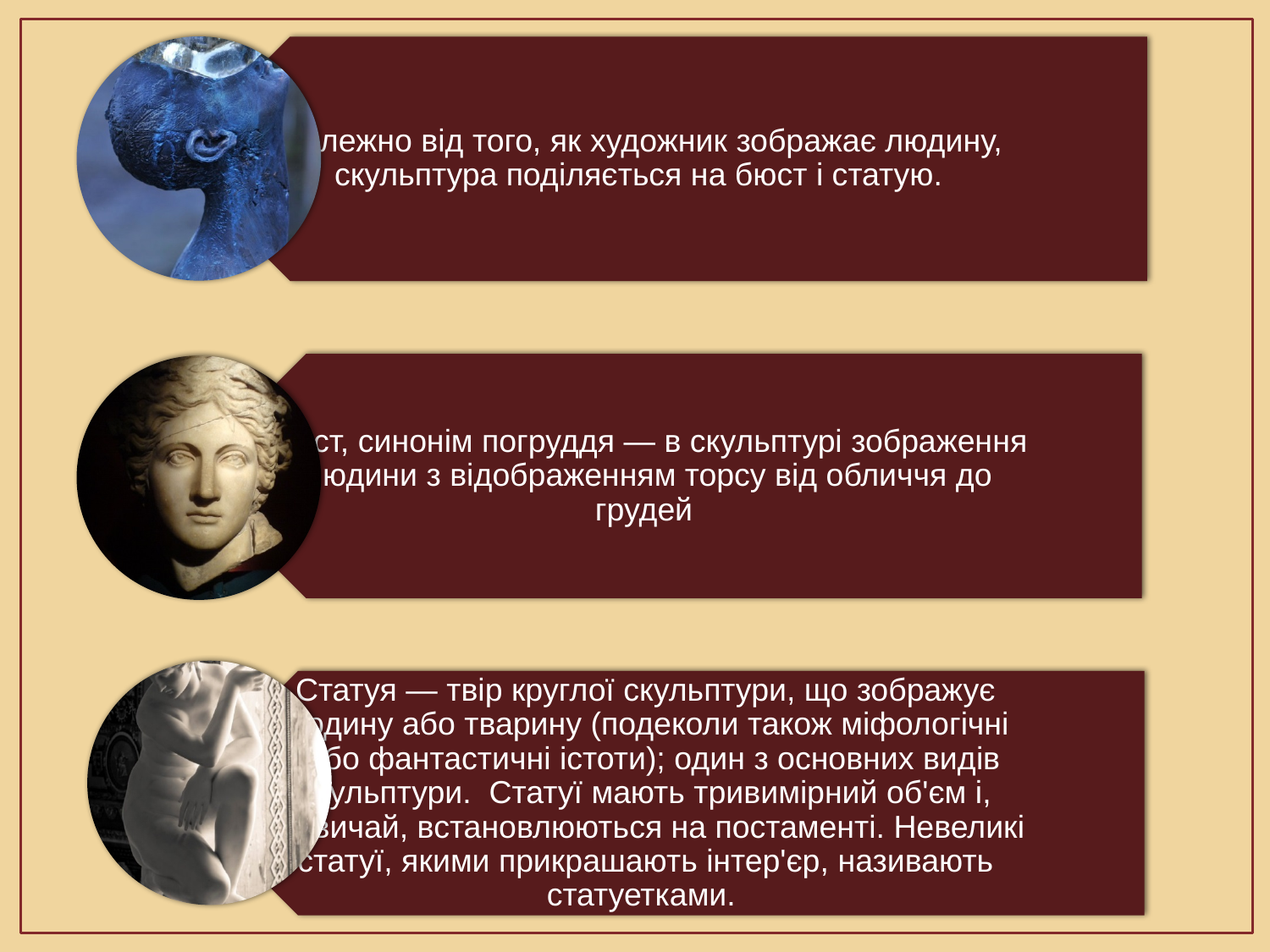

Залежно від того, як художник зображає людину, скульптура поділяється на бюст і статую.
Бюст, синонім погруддя — в скульптурі зображення людини з відображенням торсу від обличчя до грудей
Статуя — твір круглої скульптури, що зображує людину або тварину (подеколи також міфологічні і/або фантастичні істоти); один з основних видів скульптури.  Статуї мають тривимірний об'єм і, зазвичай, встановлюються на постаменті. Невеликі статуї, якими прикрашають інтер'єр, називають статуетками.